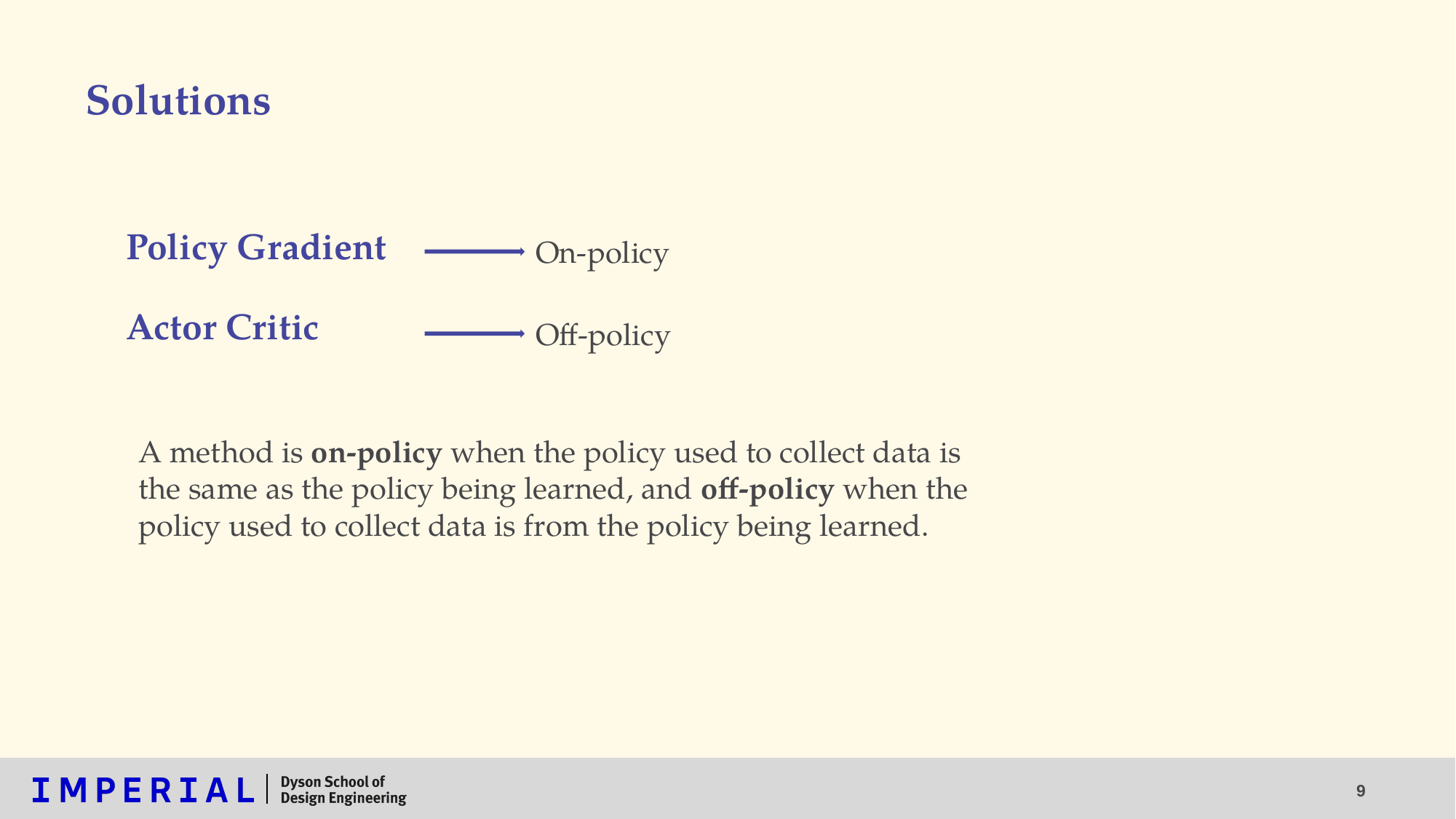

# Solutions

Policy Gradient
Actor Critic

On-policy

Off-policy

A method is on-policy when the policy used to collect data is the same as the policy being learned, and off-policy when the policy used to collect data is from the policy being learned.
9